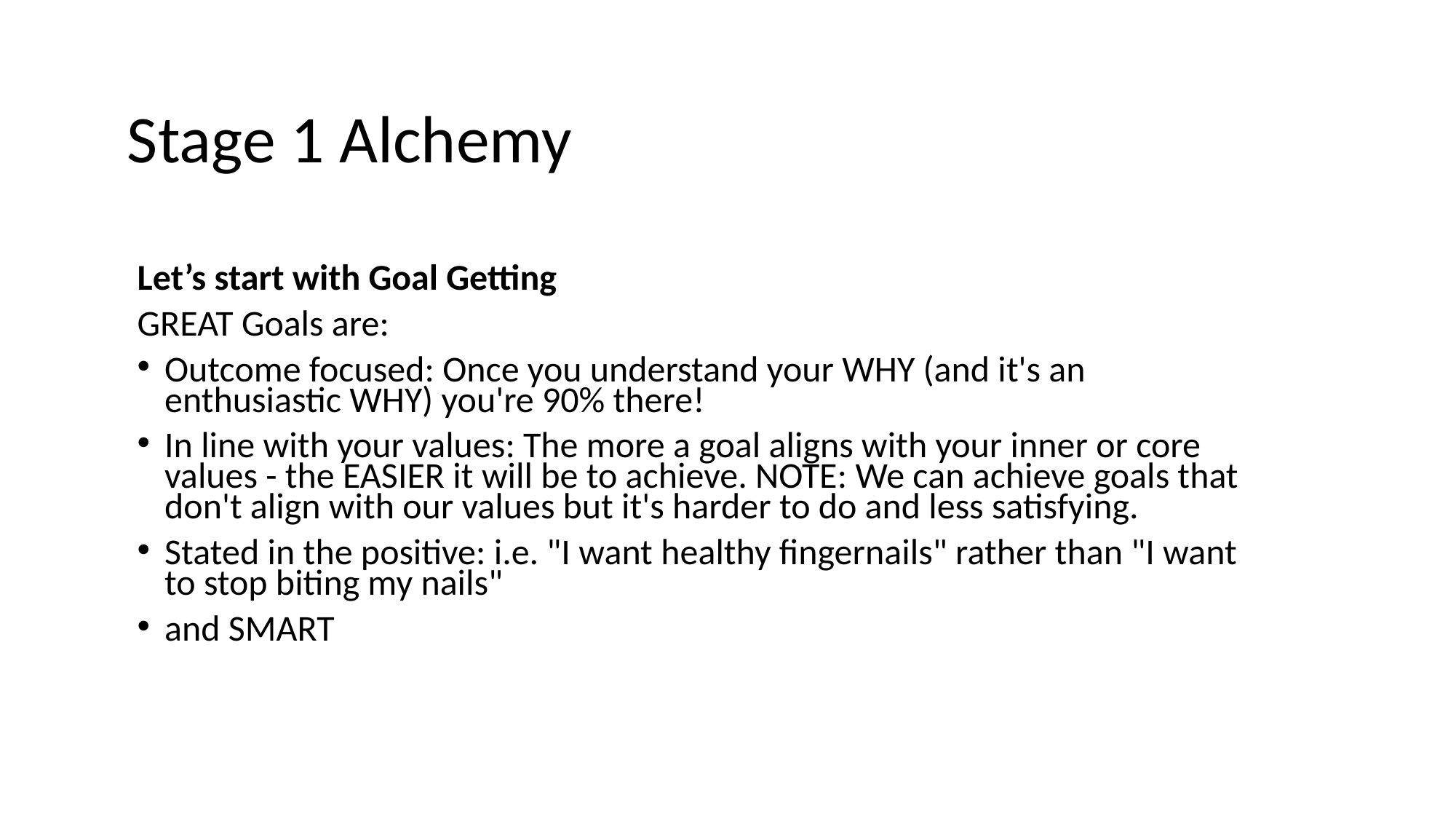

# Stage 1 Alchemy
Let’s start with Goal Getting
GREAT Goals are:
Outcome focused: Once you understand your WHY (and it's an enthusiastic WHY) you're 90% there!
In line with your values: The more a goal aligns with your inner or core values - the EASIER it will be to achieve. NOTE: We can achieve goals that don't align with our values but it's harder to do and less satisfying.
Stated in the positive: i.e. "I want healthy fingernails" rather than "I want to stop biting my nails"
and SMART